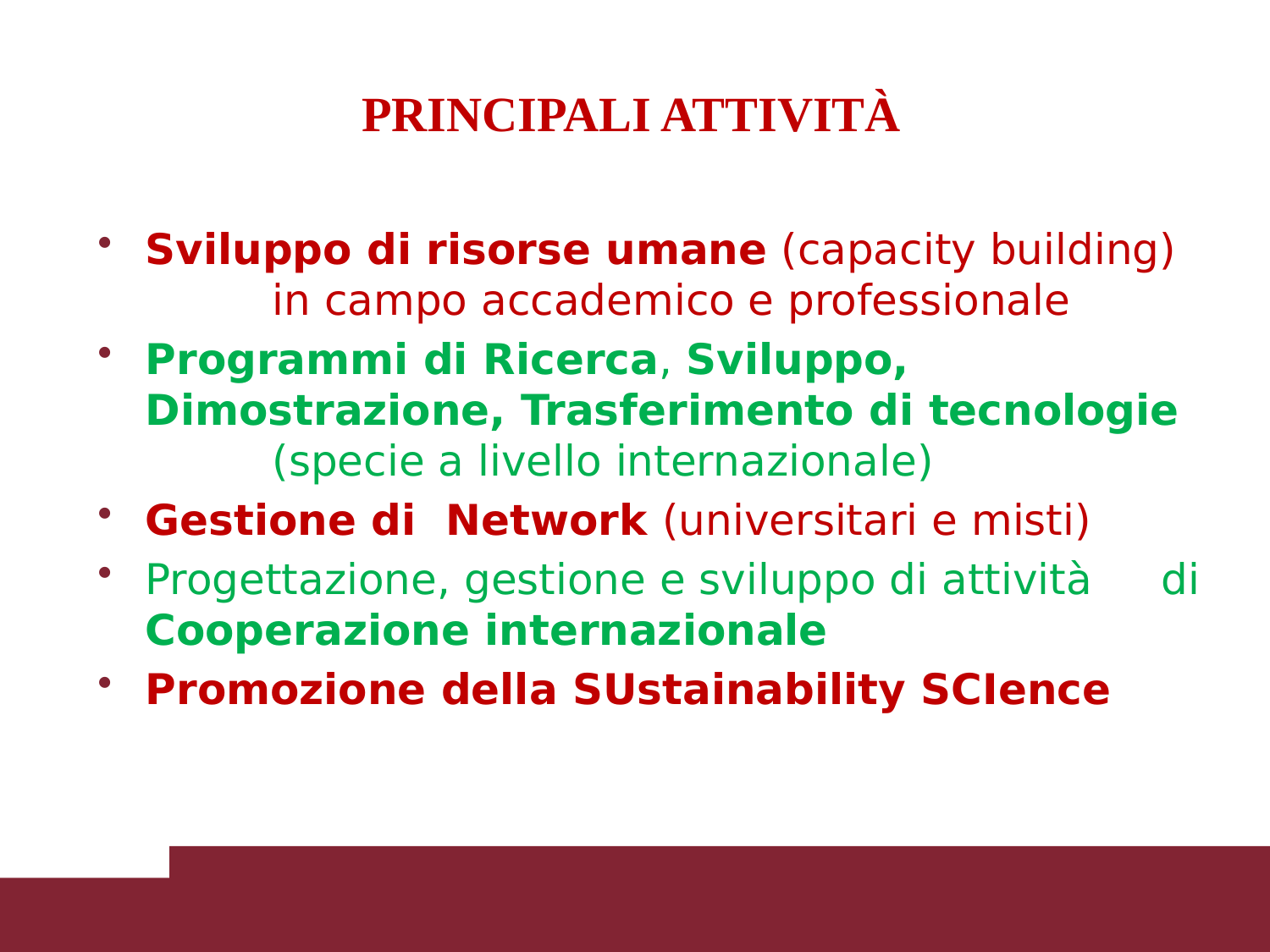

# PRINCIPALI ATTIVITÀ
Sviluppo di risorse umane (capacity building) 	in campo accademico e professionale
Programmi di Ricerca, Sviluppo, 	Dimostrazione, Trasferimento di tecnologie 	(specie a livello internazionale)
Gestione di  Network (universitari e misti)
Progettazione, gestione e sviluppo di attività 	di Cooperazione internazionale
Promozione della SUstainability SCIence